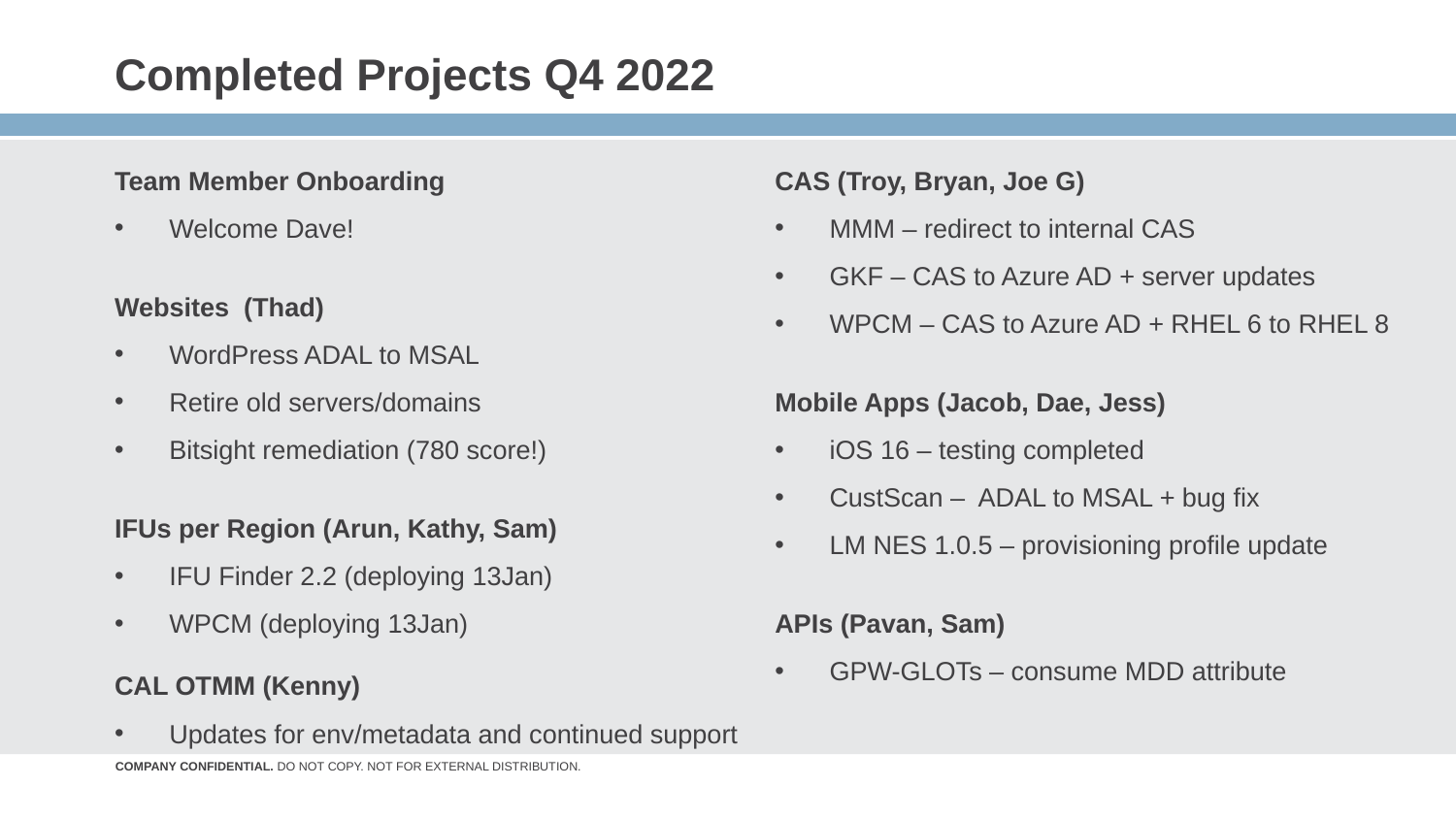

# Completed Projects Q4 2022
Team Member Onboarding
Welcome Dave!

Websites  (Thad)
WordPress ADAL to MSAL
Retire old servers/domains
Bitsight remediation (780 score!)

IFUs per Region (Arun, Kathy, Sam)
IFU Finder 2.2 (deploying 13Jan)
WPCM (deploying 13Jan)
CAL OTMM (Kenny)
Updates for env/metadata and continued support
CAS (Troy, Bryan, Joe G)
MMM – redirect to internal CAS
GKF – CAS to Azure AD + server updates
WPCM – CAS to Azure AD + RHEL 6 to RHEL 8

Mobile Apps (Jacob, Dae, Jess)
iOS 16 – testing completed
CustScan –  ADAL to MSAL + bug fix
LM NES 1.0.5 – provisioning profile update

APIs (Pavan, Sam)
GPW-GLOTs – consume MDD attribute